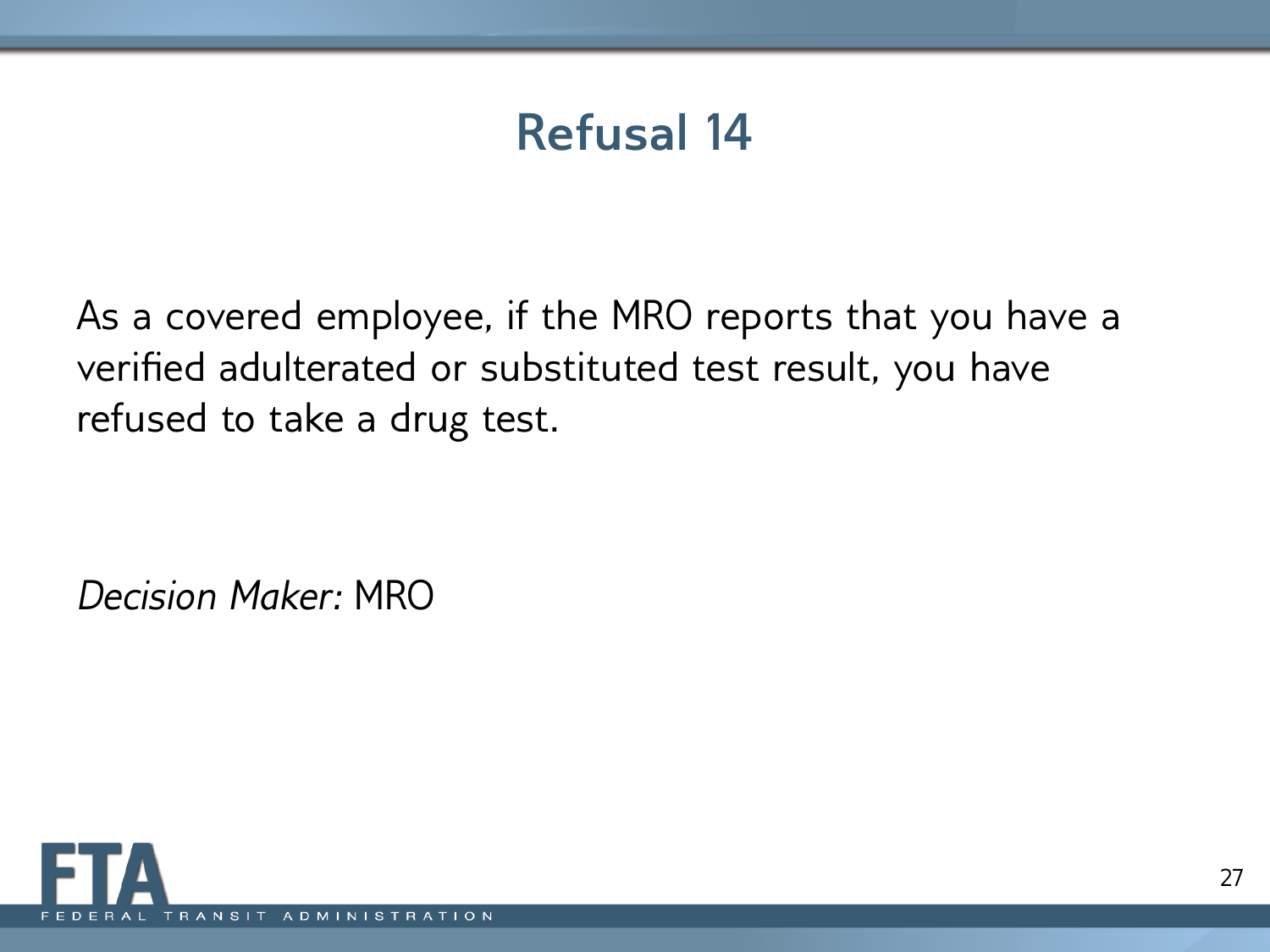

# Refusal 14

As a covered employee, if the MRO reports that you have a verified adulterated or substituted test result, you have refused to take a drug test.

Decision Maker: MRO